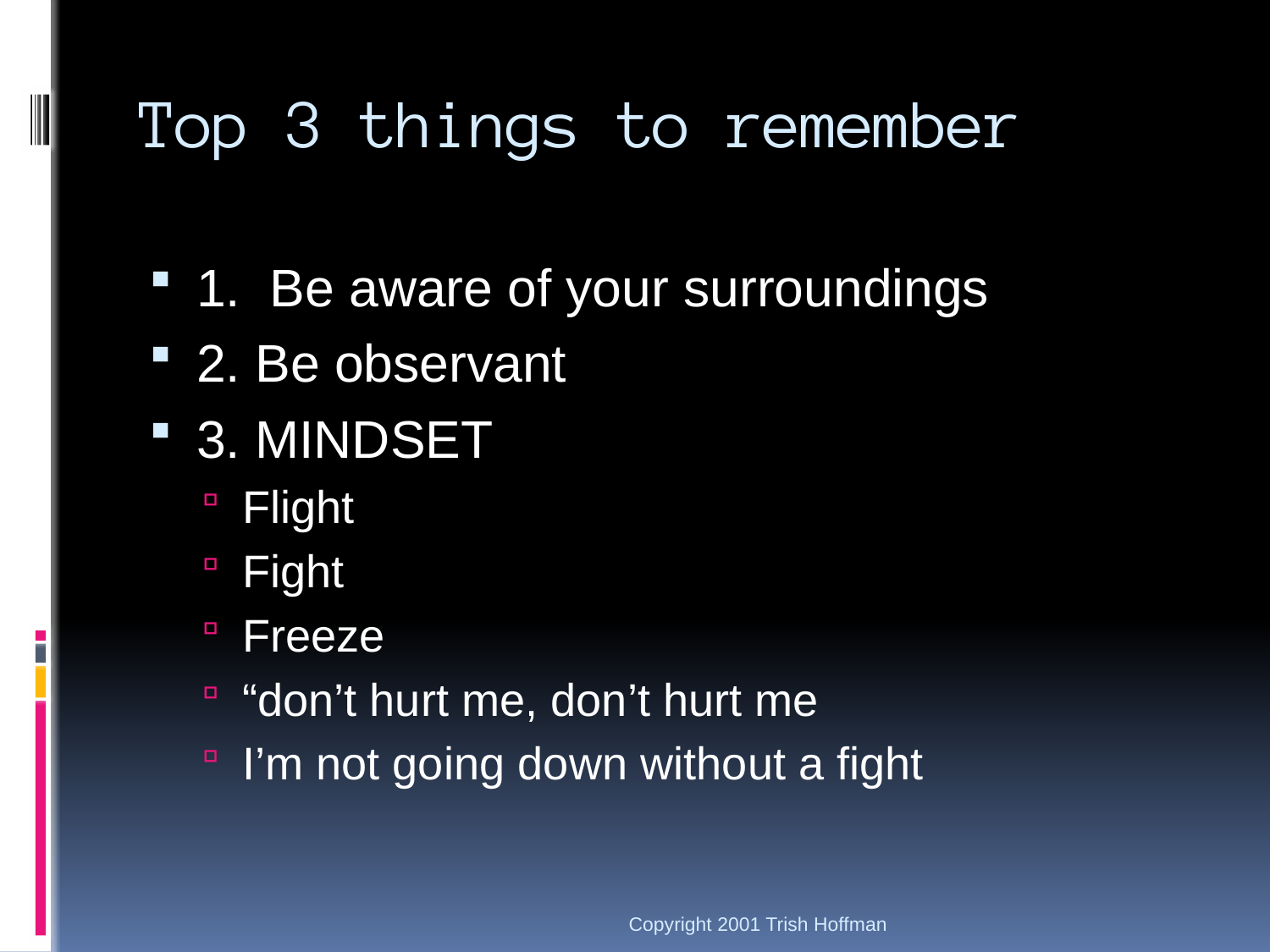

# Top 3 things to remember
1.  Be aware of your surroundings
2. Be observant
3. MINDSET
Flight
Fight
Freeze
“don’t hurt me, don’t hurt me
I’m not going down without a fight

Copyright 2001 Trish Hoffman